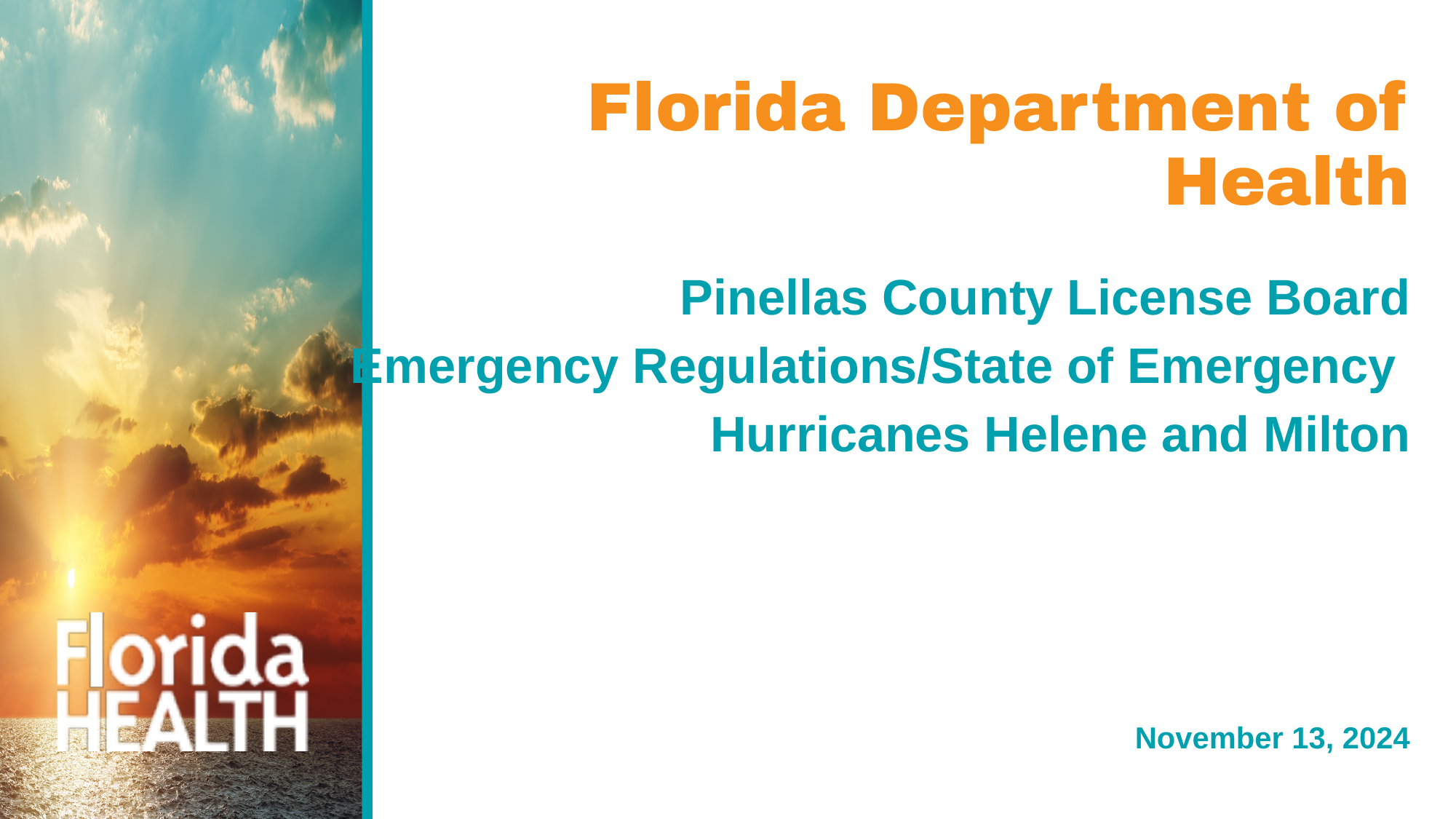

# Florida Department of Health
Pinellas County License Board
Emergency Regulations/State of Emergency
Hurricanes Helene and Milton
November 13, 2024